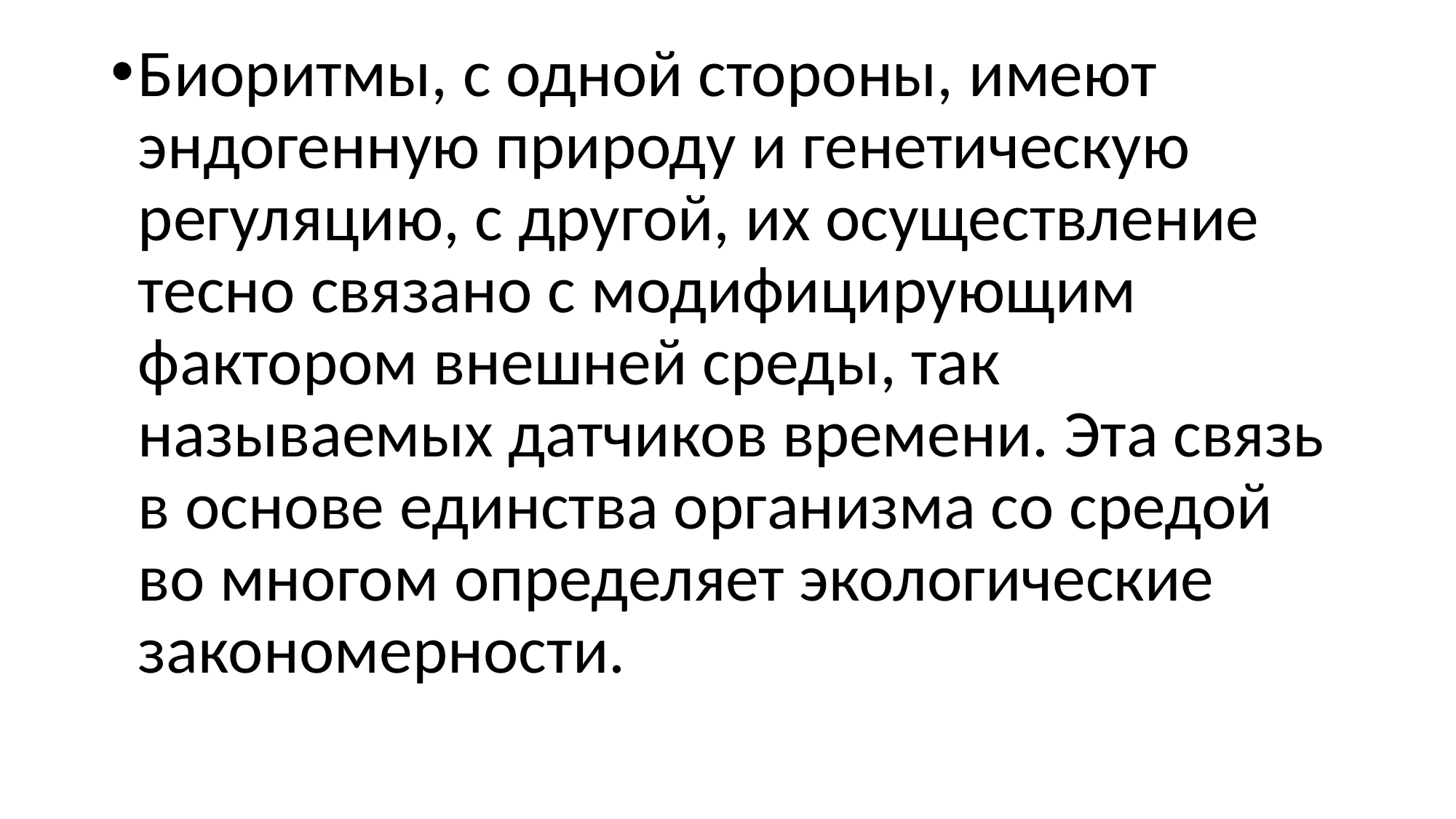

Биоритмы, с одной стороны, имеют эндогенную природу и генетическую регуляцию, с другой, их осуществление тесно связано с модифицирующим фактором внешней среды, так называемых датчиков времени. Эта связь в основе единства организма со средой во многом определяет экологические закономерности.

#